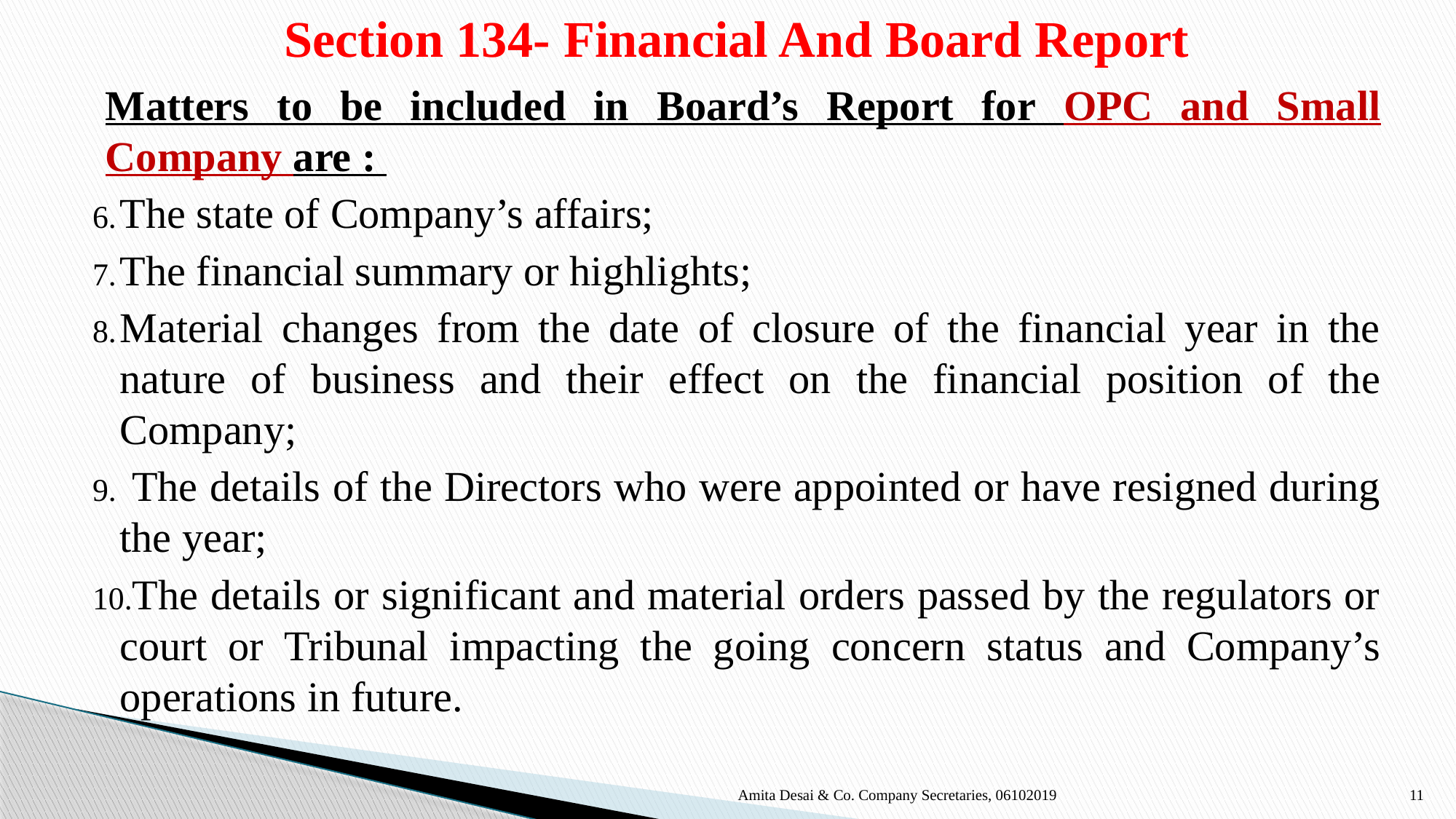

# Section 134- Financial And Board Report
Matters to be included in Board’s Report for OPC and Small Company are :
The state of Company’s affairs;
The financial summary or highlights;
Material changes from the date of closure of the financial year in the nature of business and their effect on the financial position of the Company;
 The details of the Directors who were appointed or have resigned during the year;
The details or significant and material orders passed by the regulators or court or Tribunal impacting the going concern status and Company’s operations in future.
Amita Desai & Co. Company Secretaries, 06102019
11